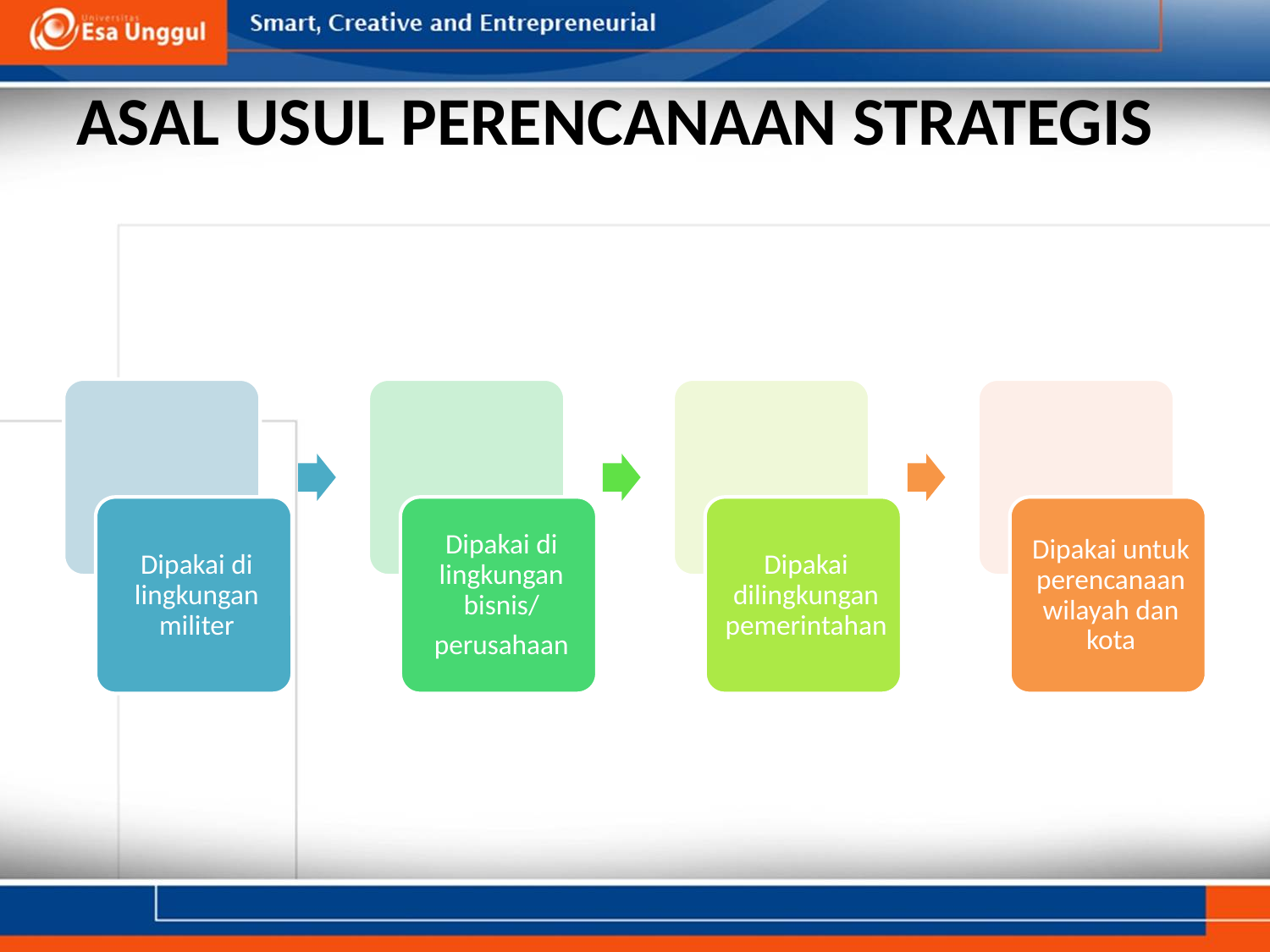

# ASAL USUL PERENCANAAN STRATEGIS
Dipakai di lingkungan militer

Dipakai di lingkungan bisnis/
perusahaan

Dipakai dilingkungan pemerintahan

Dipakai untuk perencanaan wilayah dan kota